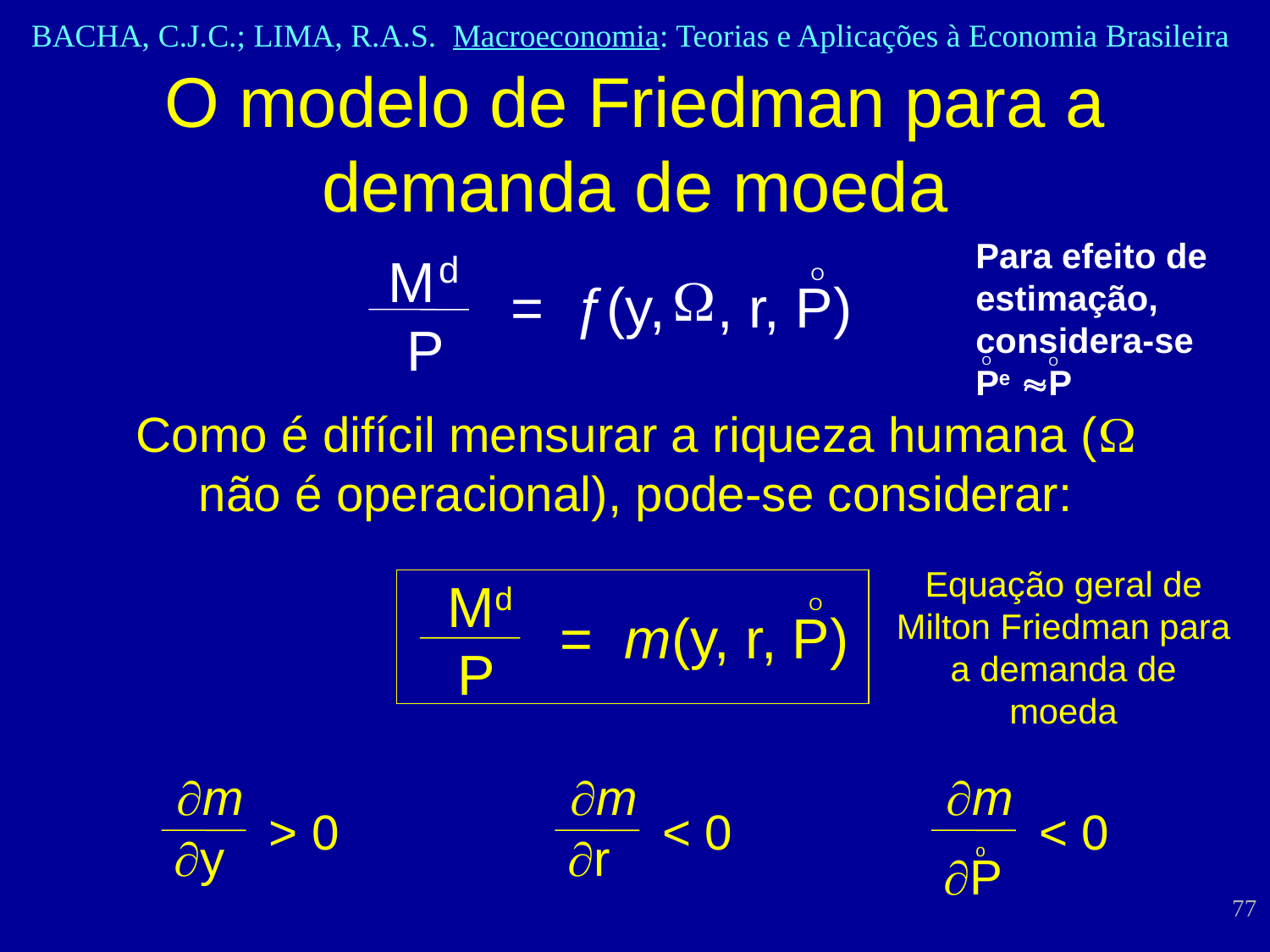

O modelo de Friedman para a demanda de moeda
Para efeito de estimação, considera-se Pe ≈P
O
O

d
M

O
Ω
=  ƒ(y,
, r, P)

P
Como é difícil mensurar a riqueza humana (Ω não é operacional), pode-se considerar:
Equação geral de Milton Friedman para a demanda de moeda
Md

O
=  m(y, r, P)
P

∂m
∂m
∂m
> 0
< 0
< 0
∂y
∂r

o
∂P
77